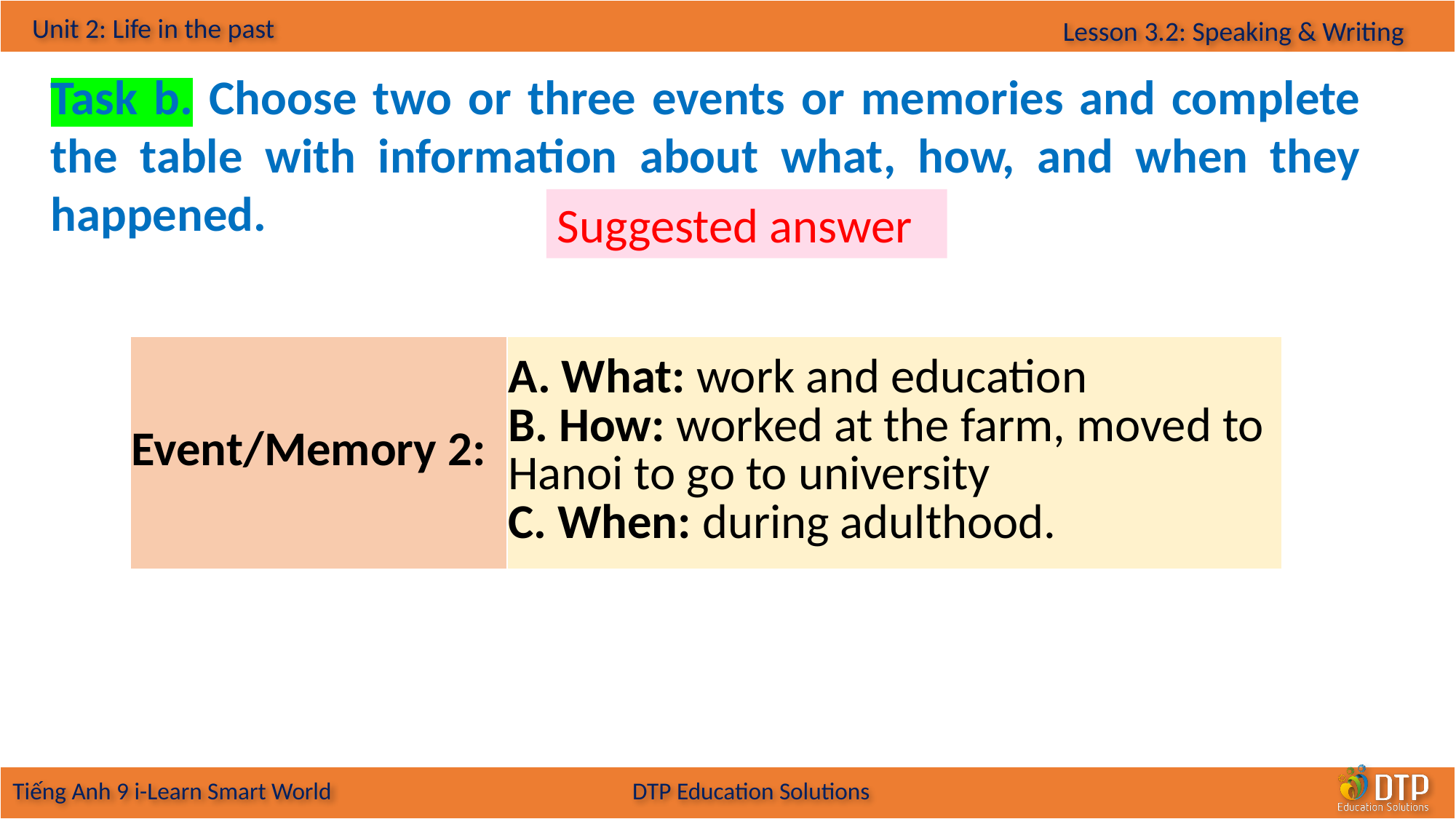

Task b. Choose two or three events or memories and complete the table with information about what, how, and when they happened.
Suggested answer
| Event/Memory 2: | A. What: work and education B. How: worked at the farm, moved to Hanoi to go to university C. When: during adulthood. |
| --- | --- |